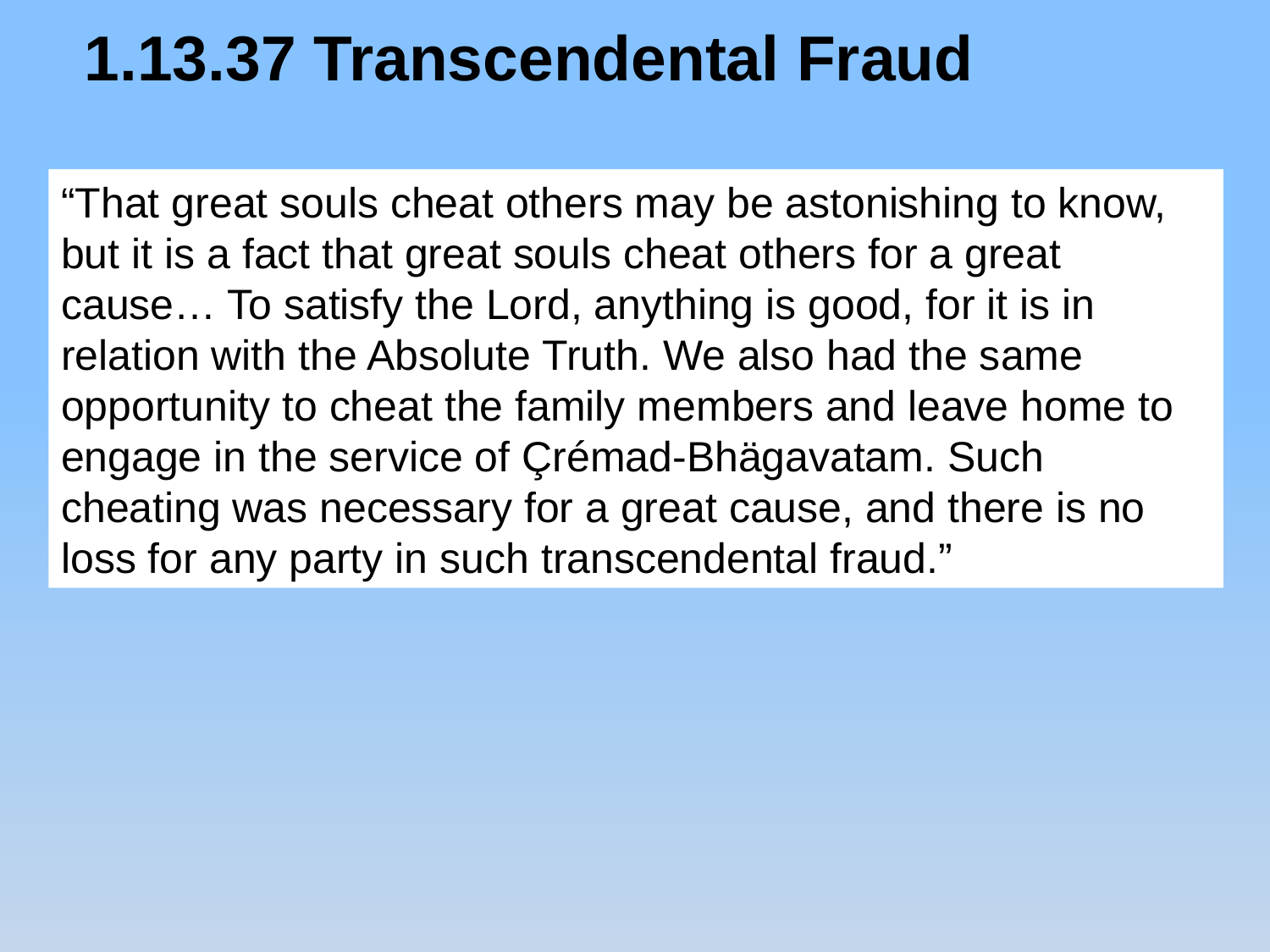

1.13.37 Transcendental Fraud
“That great souls cheat others may be astonishing to know, but it is a fact that great souls cheat others for a great cause… To satisfy the Lord, anything is good, for it is in relation with the Absolute Truth. We also had the same opportunity to cheat the family members and leave home to engage in the service of Çrémad-Bhägavatam. Such cheating was necessary for a great cause, and there is no loss for any party in such transcendental fraud.”